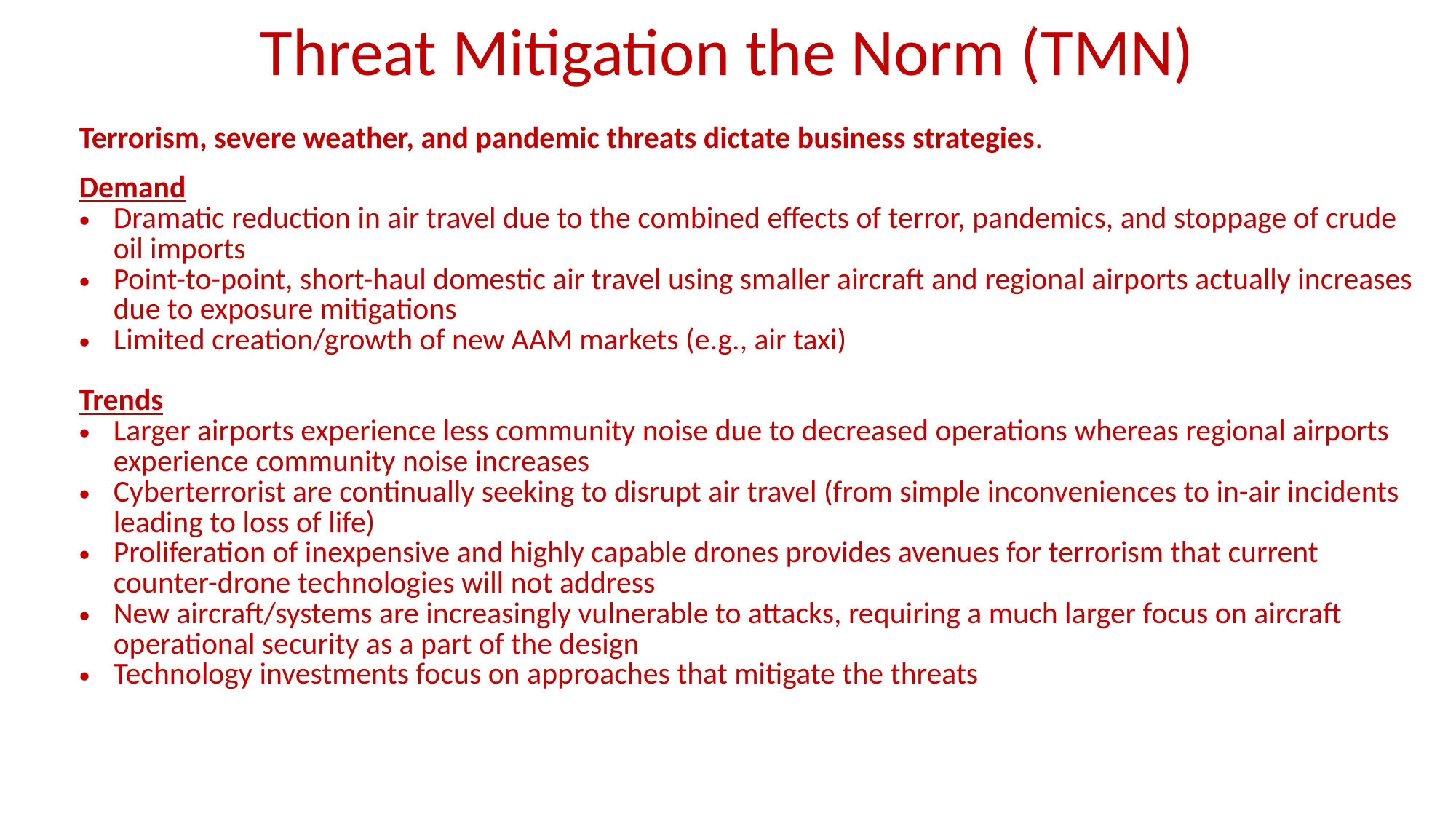

# Threat Mitigation the Norm (TMN)
| Terrorism, severe weather, and pandemic threats dictate business strategies. |
| --- |
| Demand Dramatic reduction in air travel due to the combined effects of terror, pandemics, and stoppage of crude oil imports Point-to-point, short-haul domestic air travel using smaller aircraft and regional airports actually increases due to exposure mitigations Limited creation/growth of new AAM markets (e.g., air taxi) Trends Larger airports experience less community noise due to decreased operations whereas regional airports experience community noise increases Cyberterrorist are continually seeking to disrupt air travel (from simple inconveniences to in-air incidents leading to loss of life) Proliferation of inexpensive and highly capable drones provides avenues for terrorism that current counter-drone technologies will not address New aircraft/systems are increasingly vulnerable to attacks, requiring a much larger focus on aircraft operational security as a part of the design Technology investments focus on approaches that mitigate the threats |